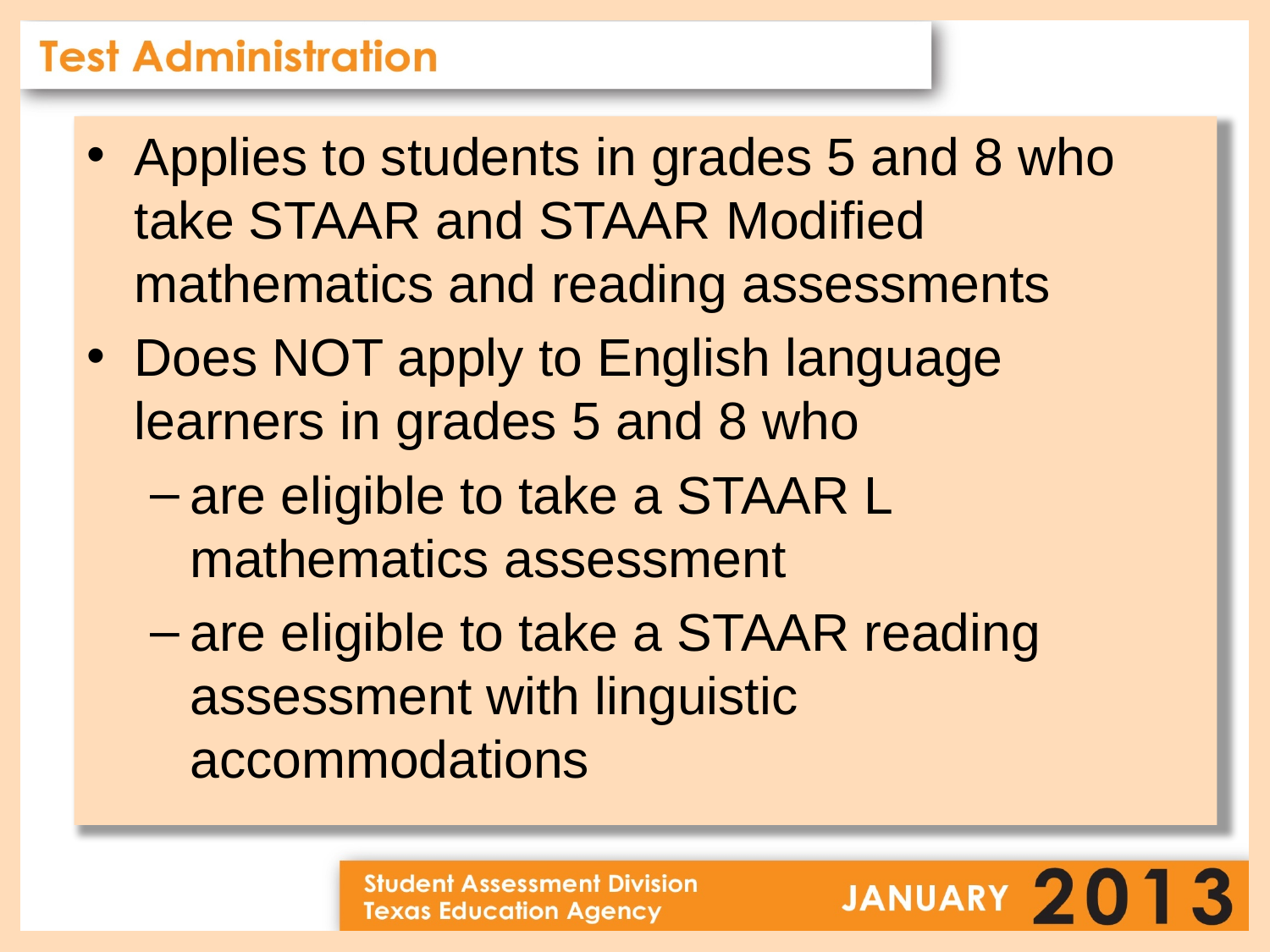

Applies to students in grades 5 and 8 who take STAAR and STAAR Modified mathematics and reading assessments
Does NOT apply to English language learners in grades 5 and 8 who
are eligible to take a STAAR L mathematics assessment
are eligible to take a STAAR reading assessment with linguistic accommodations